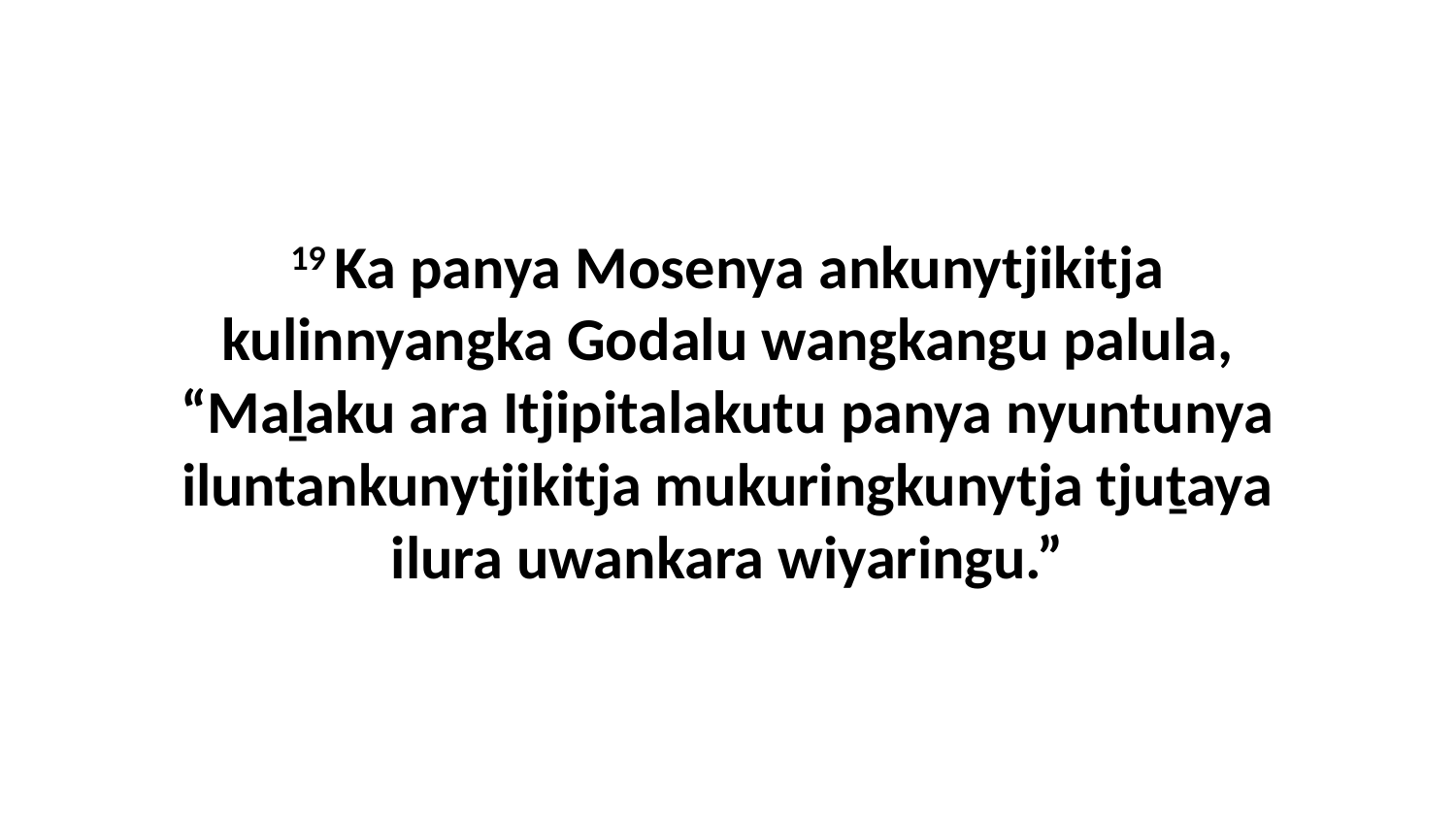

19 Ka panya Mosenya ankunytjikitja kulinnyangka Godalu wangkangu palula, “Maḻaku ara Itjipitalakutu panya nyuntunya iluntankunytjikitja mukuringkunytja tjuṯaya ilura uwankara wiyaringu.”